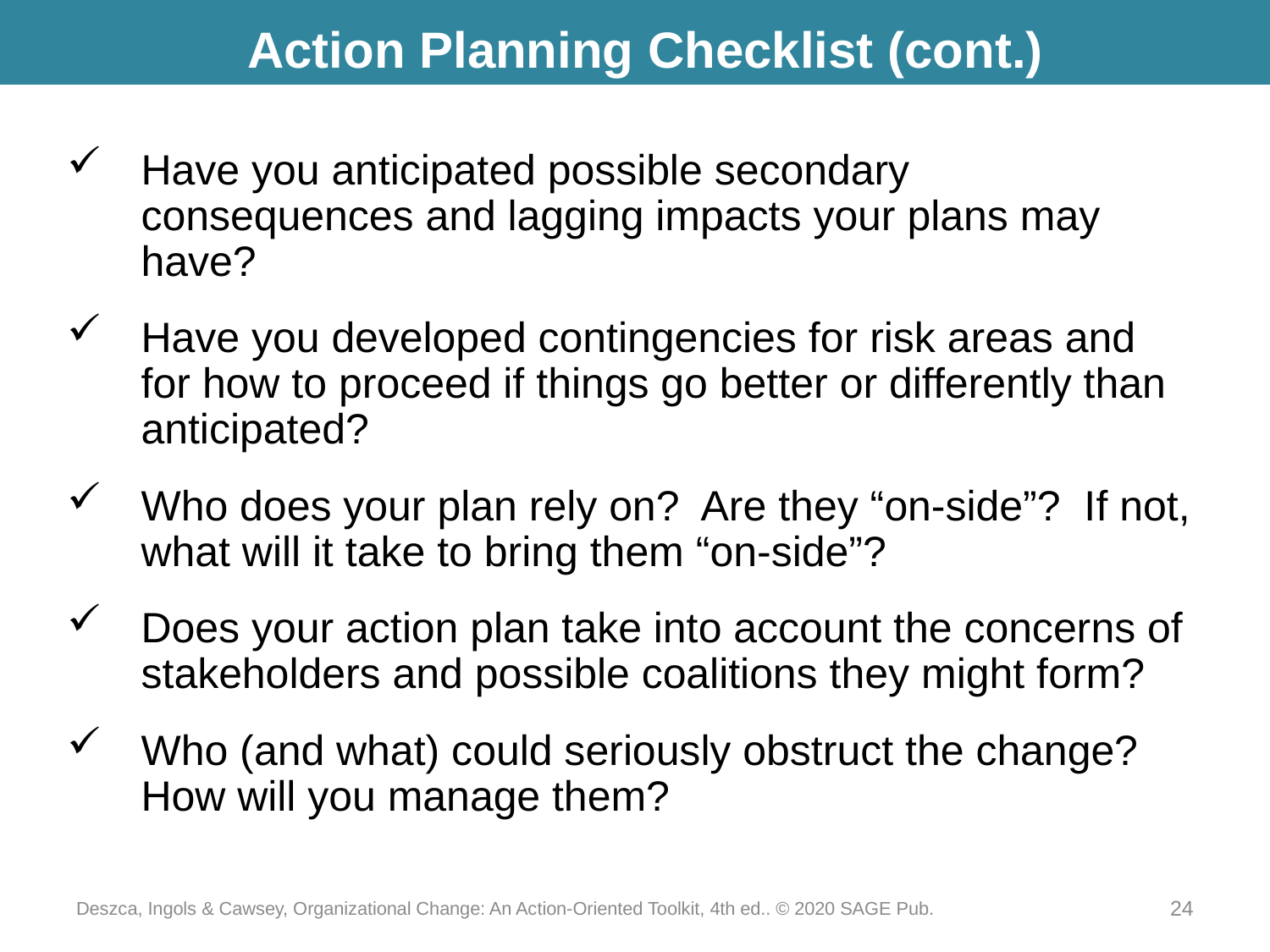

# Action Planning Checklist (cont.)

Have you anticipated possible secondary consequences and lagging impacts your plans may have?

Have you developed contingencies for risk areas and for how to proceed if things go better or differently than anticipated?

Who does your plan rely on?  Are they “on-side”?  If not, what will it take to bring them “on-side”?

Does your action plan take into account the concerns of stakeholders and possible coalitions they might form?

Who (and what) could seriously obstruct the change? How will you manage them?

Deszca, Ingols & Cawsey, Organizational Change: An Action-Oriented Toolkit, 4th ed.. © 2020 SAGE Pub.
24